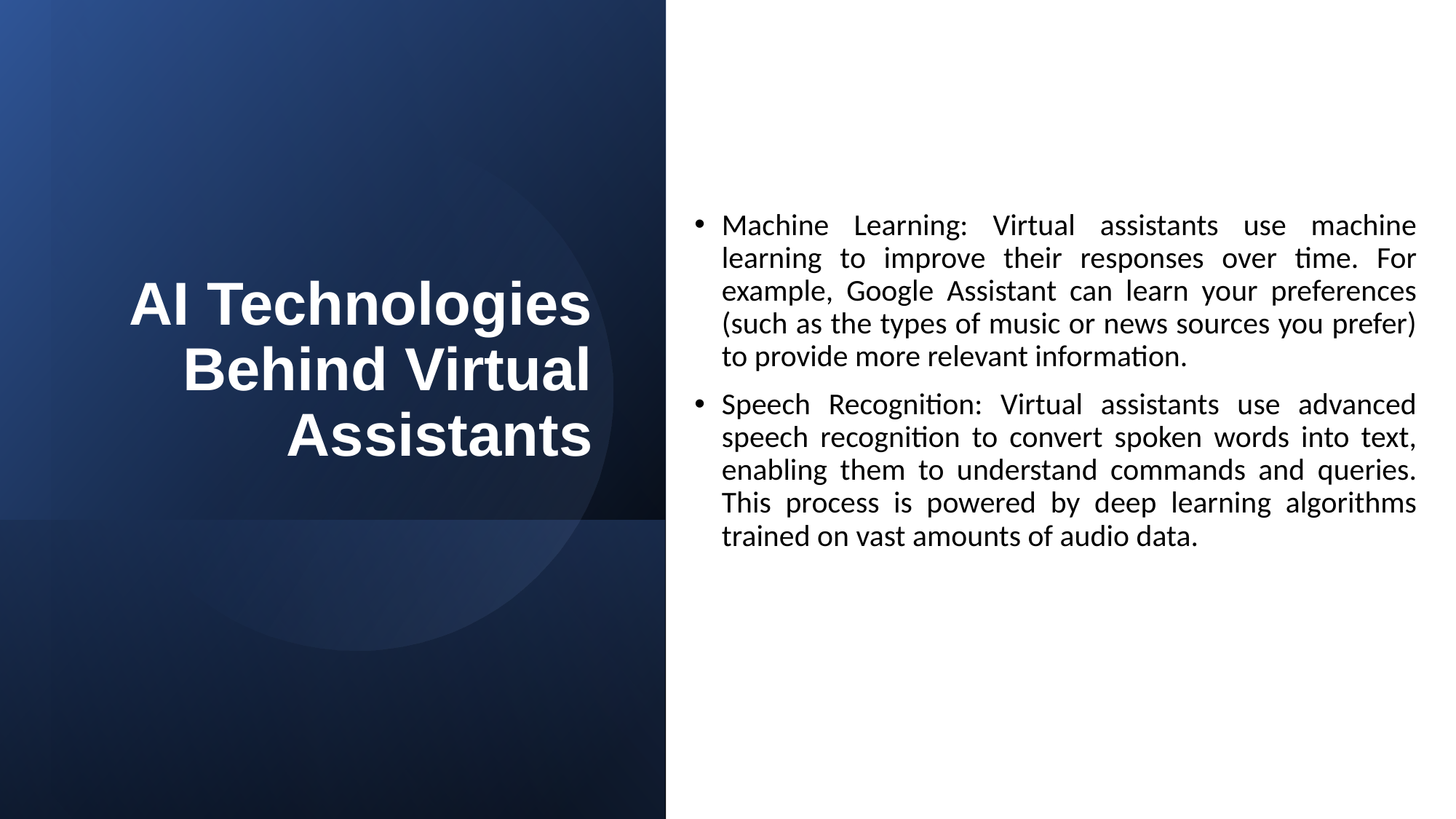

Machine Learning: Virtual assistants use machine learning to improve their responses over time. For example, Google Assistant can learn your preferences (such as the types of music or news sources you prefer) to provide more relevant information.
Speech Recognition: Virtual assistants use advanced speech recognition to convert spoken words into text, enabling them to understand commands and queries. This process is powered by deep learning algorithms trained on vast amounts of audio data.

# AI Technologies Behind Virtual Assistants